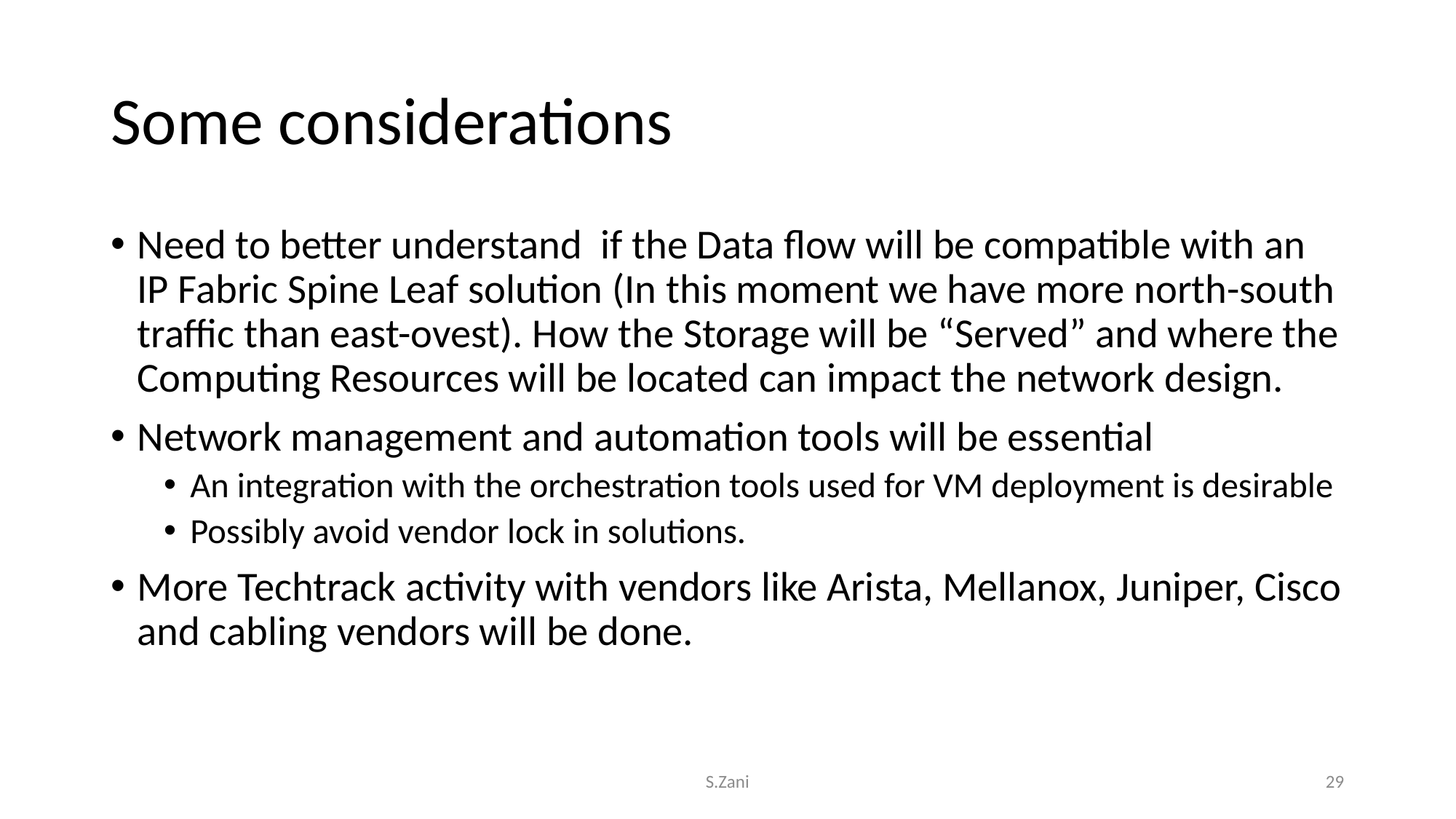

# Some considerations
Need to better understand  if the Data flow will be compatible with an IP Fabric Spine Leaf solution (In this moment we have more north-south traffic than east-ovest). How the Storage will be “Served” and where the Computing Resources will be located can impact the network design.
Network management and automation tools will be essential
An integration with the orchestration tools used for VM deployment is desirable
Possibly avoid vendor lock in solutions.
More Techtrack activity with vendors like Arista, Mellanox, Juniper, Cisco and cabling vendors will be done.
S.Zani
29